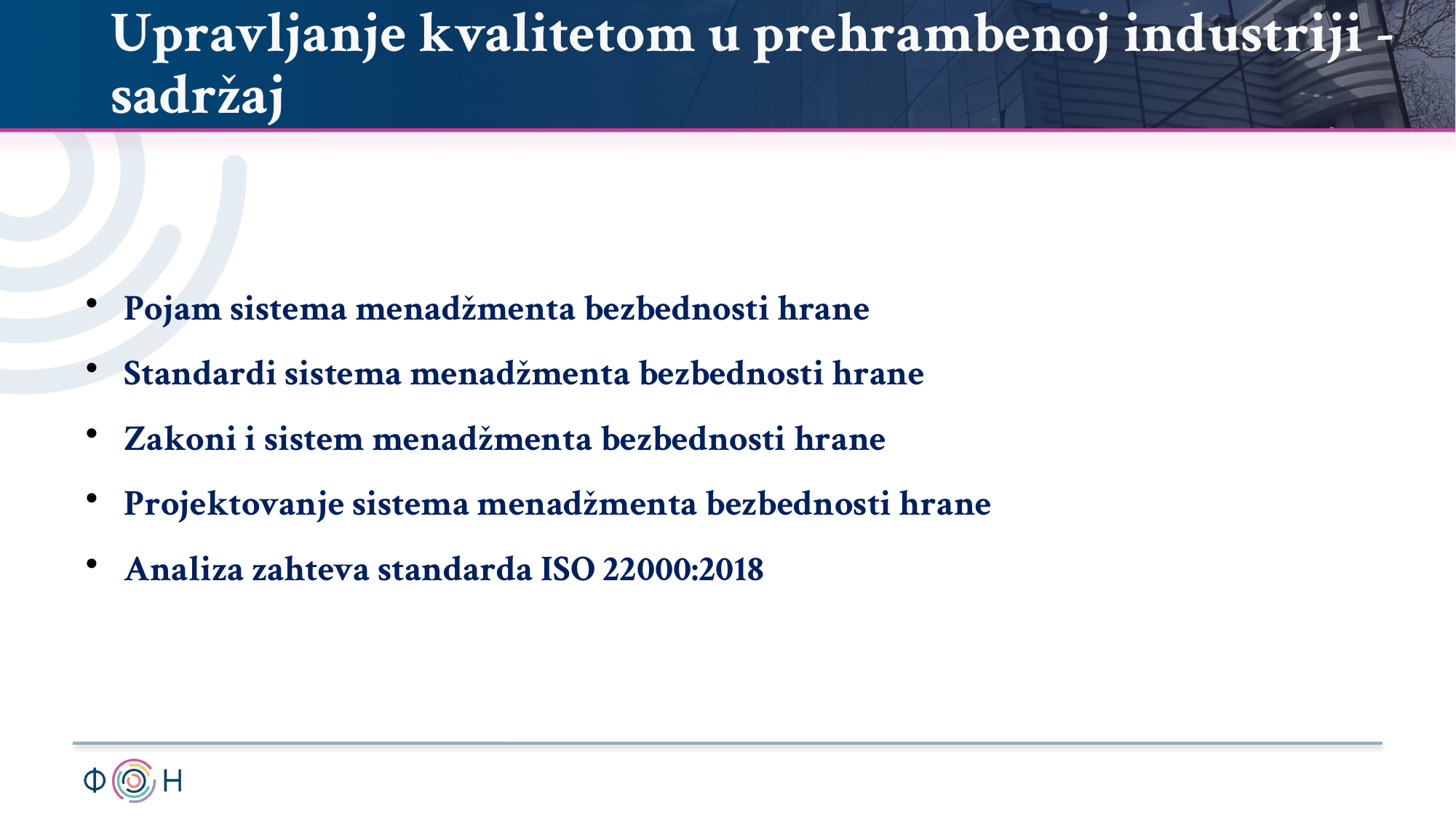

Upravljanje kvalitetom u prehrambenoj industriji - sadržaj
Pojam sistema menadžmenta bezbednosti hrane
Standardi sistema menadžmenta bezbednosti hrane
Zakoni i sistem menadžmenta bezbednosti hrane
Projektovanje sistema menadžmenta bezbednosti hrane
Analiza zahteva standarda ISO 22000:2018